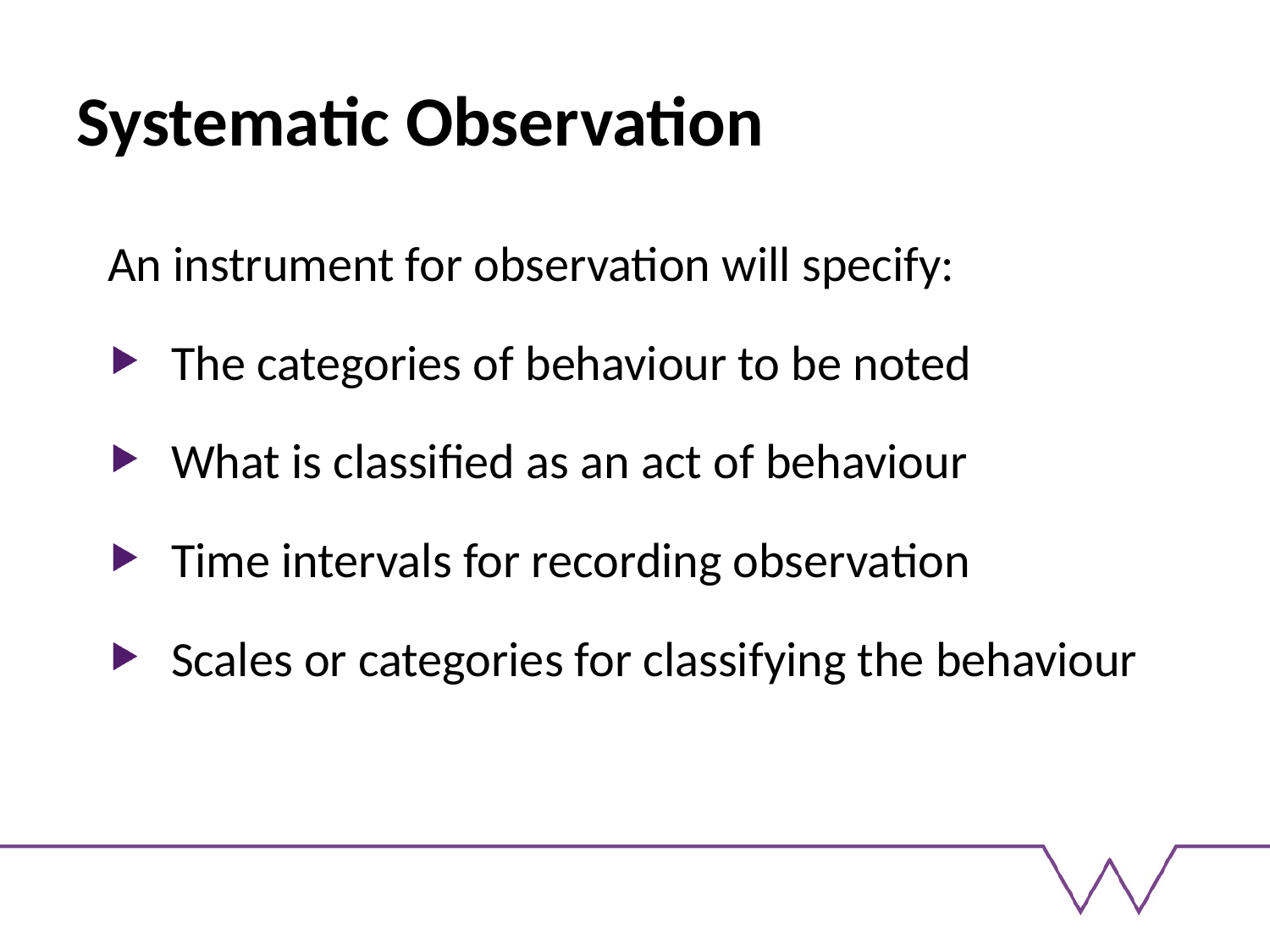

# Systematic Observation
An instrument for observation will specify:
The categories of behaviour to be noted
What is classified as an act of behaviour
Time intervals for recording observation
Scales or categories for classifying the behaviour